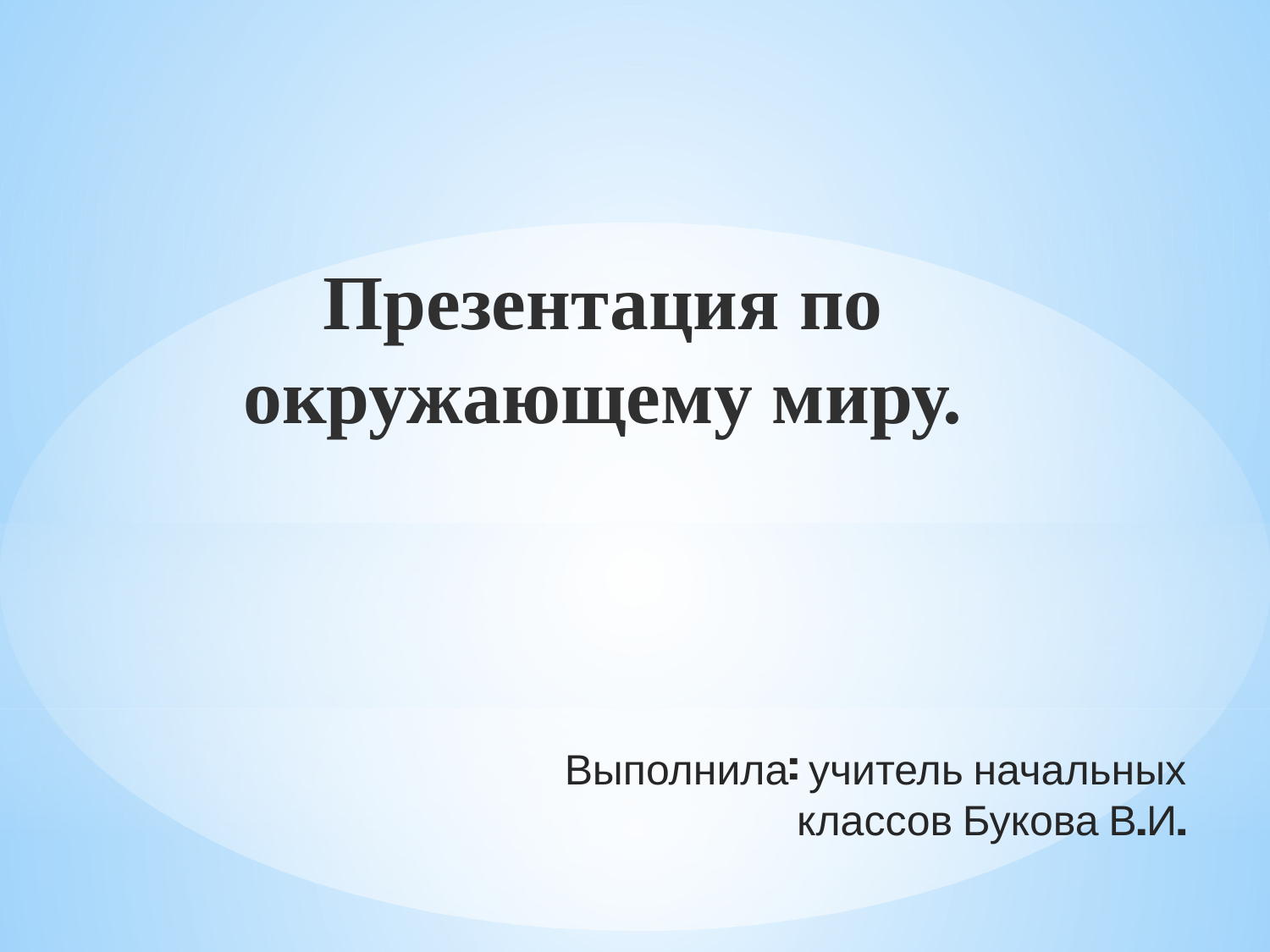

Презентация по окружающему миру.

# Выполнила: учитель начальных классов Букова В.И.